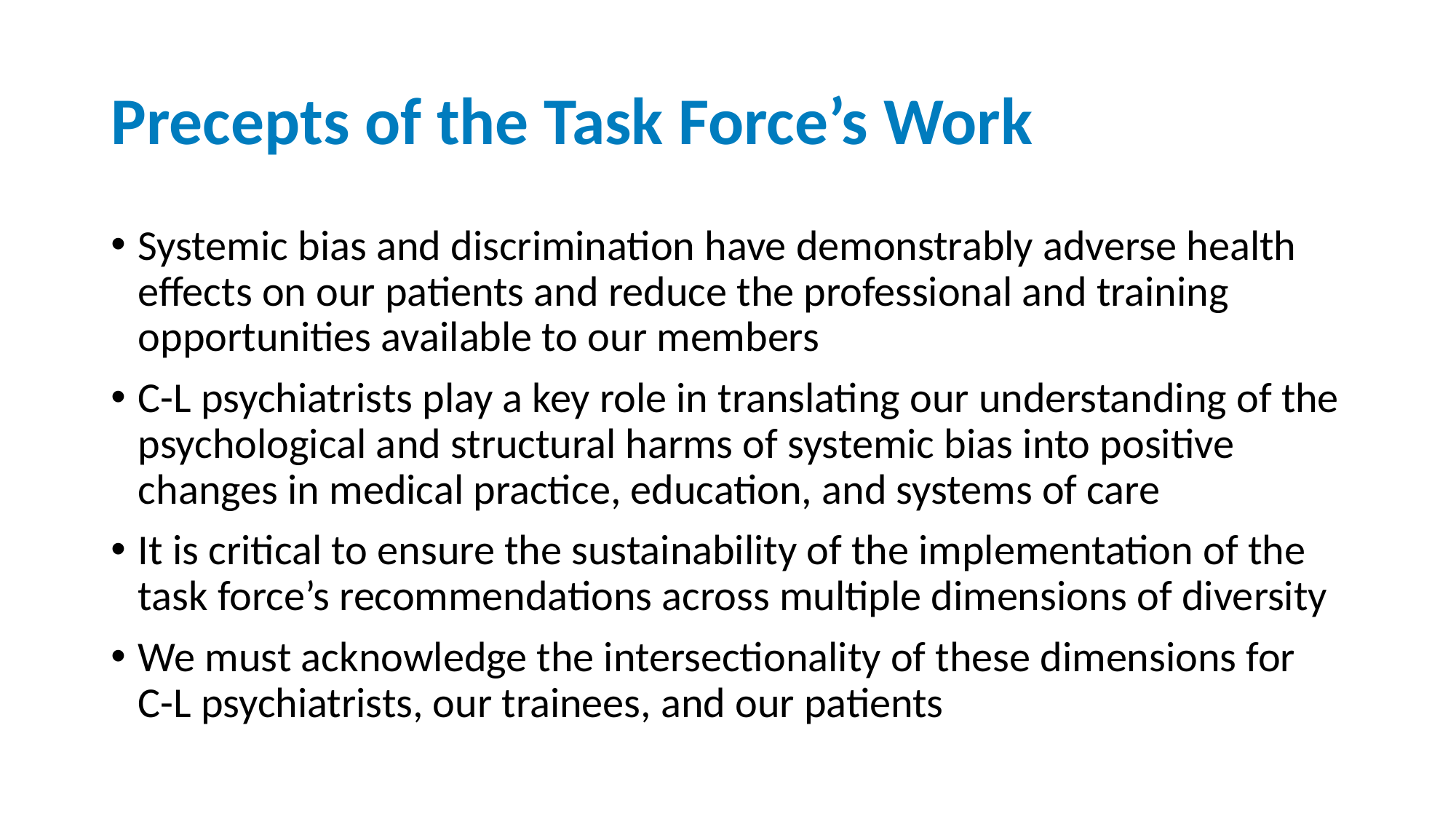

# Precepts of the Task Force’s Work
Systemic bias and discrimination have demonstrably adverse health effects on our patients and reduce the professional and training opportunities available to our members
C-L psychiatrists play a key role in translating our understanding of the psychological and structural harms of systemic bias into positive changes in medical practice, education, and systems of care
It is critical to ensure the sustainability of the implementation of the task force’s recommendations across multiple dimensions of diversity
We must acknowledge the intersectionality of these dimensions for  C-L psychiatrists, our trainees, and our patients